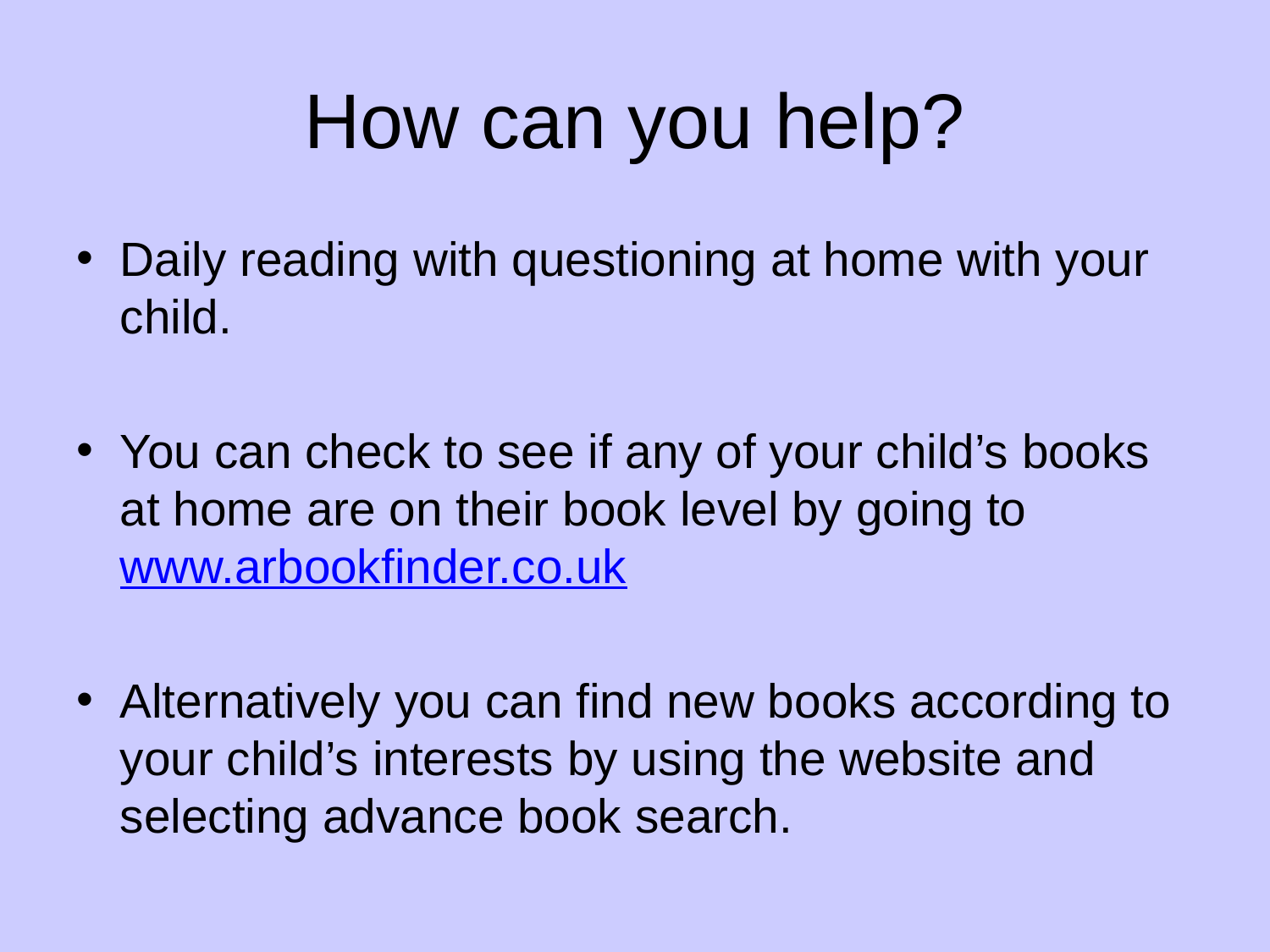

# How can you help?
Daily reading with questioning at home with your child.

You can check to see if any of your child’s books at home are on their book level by going to www.arbookfinder.co.uk

Alternatively you can find new books according to your child’s interests by using the website and selecting advance book search.